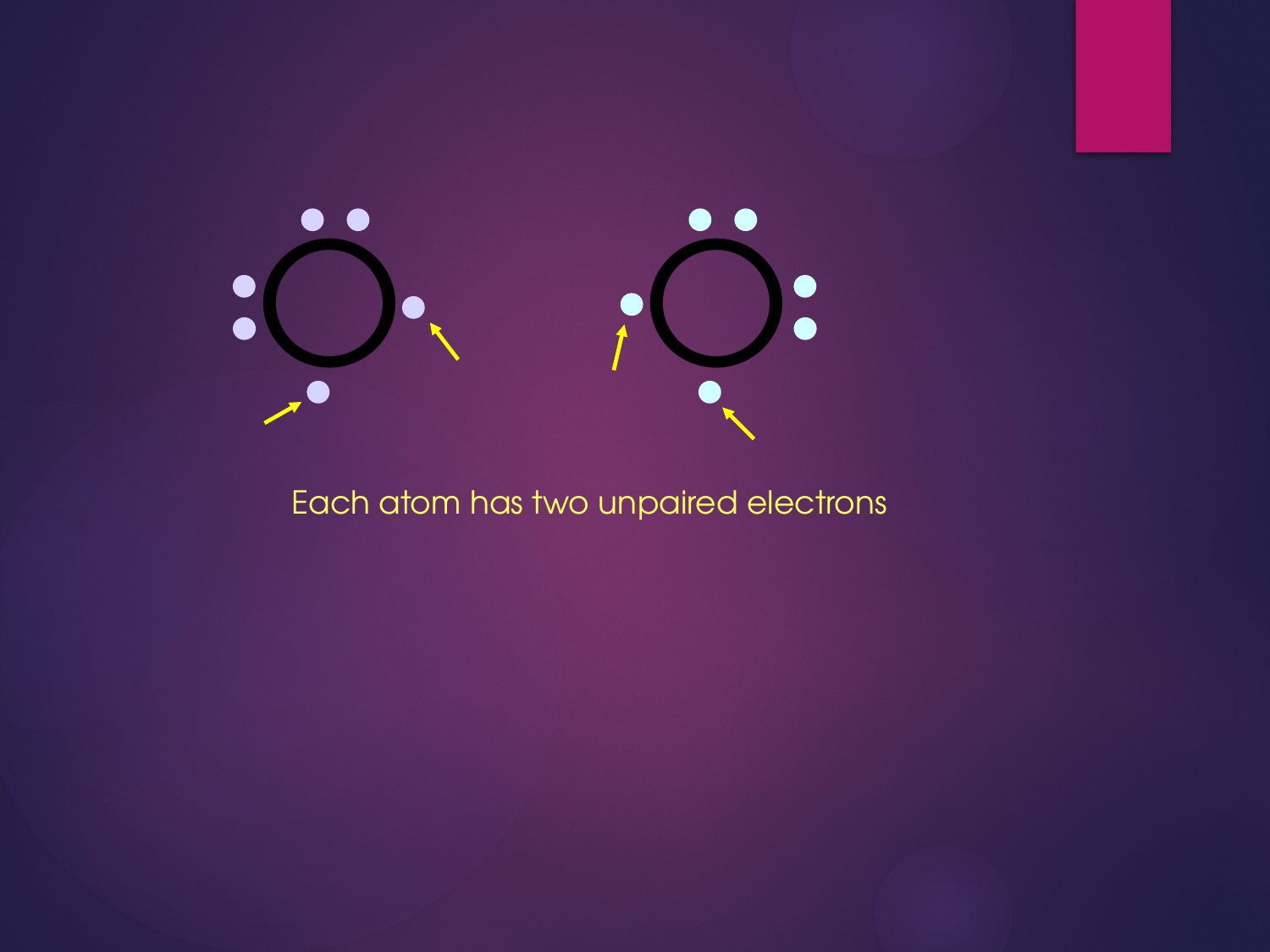

O

O

Each atom has two unpaired electrons